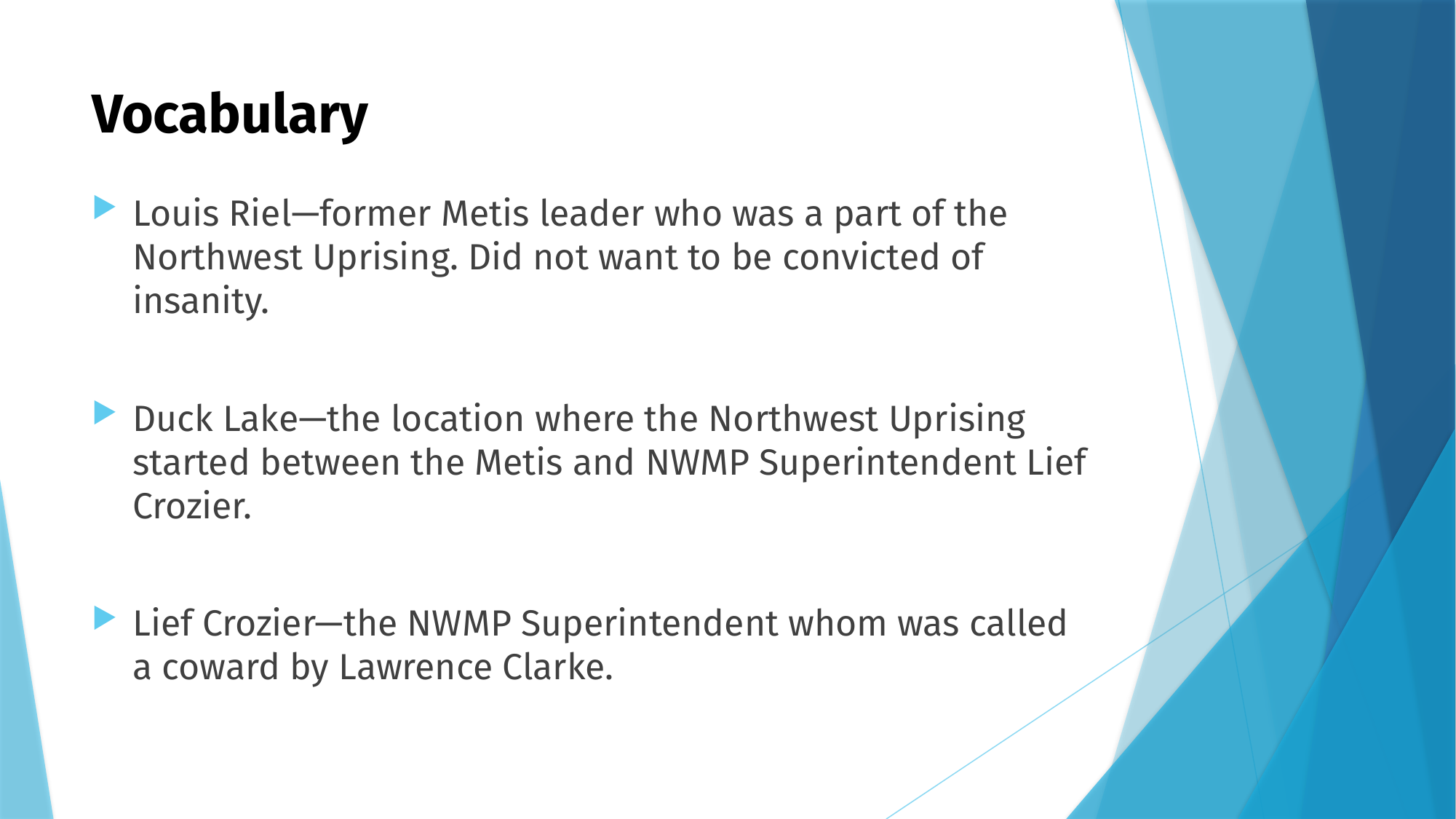

# Vocabulary
Louis Riel—former Metis leader who was a part of the Northwest Uprising. Did not want to be convicted of insanity.

Duck Lake—the location where the Northwest Uprising started between the Metis and NWMP Superintendent Lief Crozier.

Lief Crozier—the NWMP Superintendent whom was called a coward by Lawrence Clarke.